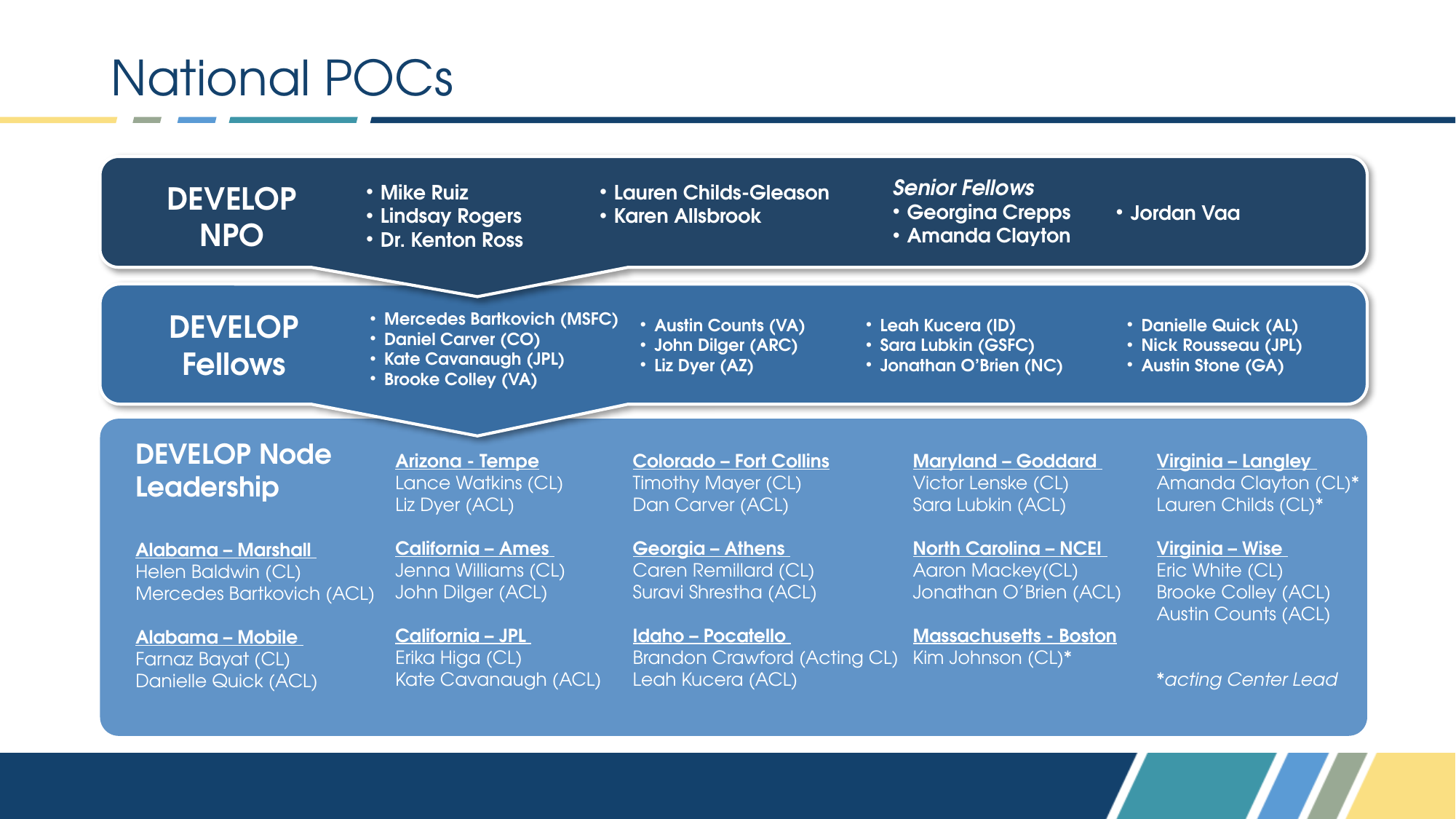

# National POCs

Senior Fellows
Georgina Crepps
Amanda Clayton
DEVELOP
NPO
Mike Ruiz
Lindsay Rogers
Dr. Kenton Ross

Lauren Childs-Gleason
Karen Allsbrook

Jordan Vaa

DEVELOP
Fellows
Mercedes Bartkovich (MSFC)
Daniel Carver (CO)
Kate Cavanaugh (JPL)
Brooke Colley (VA)
Austin Counts (VA)
John Dilger (ARC)
Liz Dyer (AZ)
Leah Kucera (ID)
Sara Lubkin (GSFC)
Jonathan O’Brien (NC)
Danielle Quick (AL)
Nick Rousseau (JPL)
Austin Stone (GA)

DEVELOP Node Leadership
Arizona - Tempe
Lance Watkins (CL)
Liz Dyer (ACL)

California – Ames
Jenna Williams (CL)
John Dilger (ACL)

California – JPL
Erika Higa (CL)
Kate Cavanaugh (ACL)
Colorado – Fort Collins
Timothy Mayer (CL)
Dan Carver (ACL)

Georgia – Athens
Caren Remillard (CL)
Suravi Shrestha (ACL)

Idaho – Pocatello
Brandon Crawford (Acting CL)
Leah Kucera (ACL)
Maryland – Goddard
Victor Lenske (CL)
Sara Lubkin (ACL)

North Carolina – NCEI
Aaron Mackey(CL)
Jonathan O’Brien (ACL)

Massachusetts - Boston
Kim Johnson (CL)*

Virginia – Langley
Amanda Clayton (CL)*
Lauren Childs (CL)*

Virginia – Wise
Eric White (CL)
Brooke Colley (ACL)
Austin Counts (ACL)

*acting Center Lead
Alabama – Marshall
Helen Baldwin (CL)
Mercedes Bartkovich (ACL)

Alabama – Mobile
Farnaz Bayat (CL)
Danielle Quick (ACL)